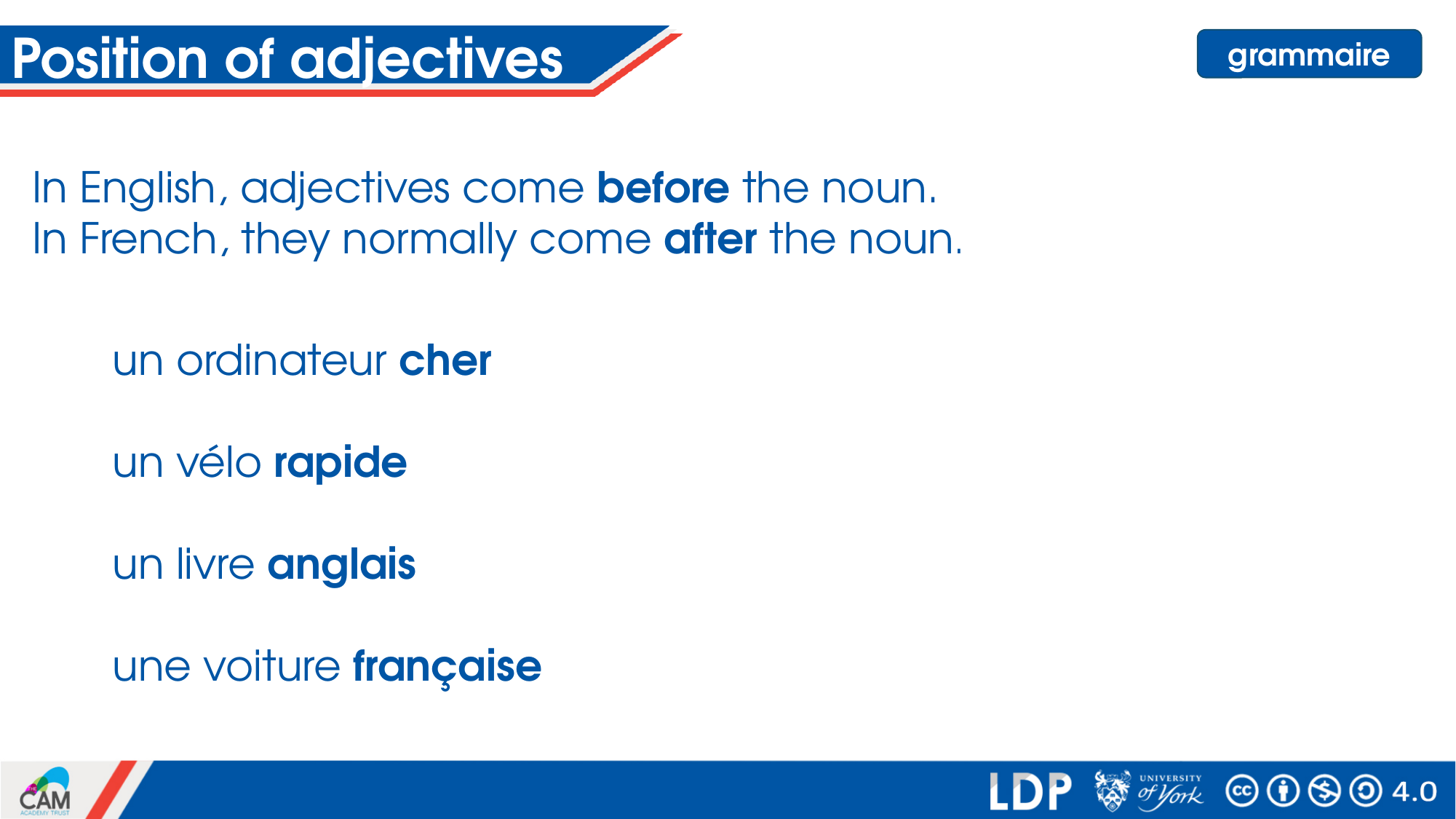

# Position of adjectives
grammaire
In English, adjectives come before the noun.
In French, they normally come after the noun.
un ordinateur cher		an expensive computer

un vélo rapide			a fast bike

un livre anglais			an English book

une voiture française 	a French car